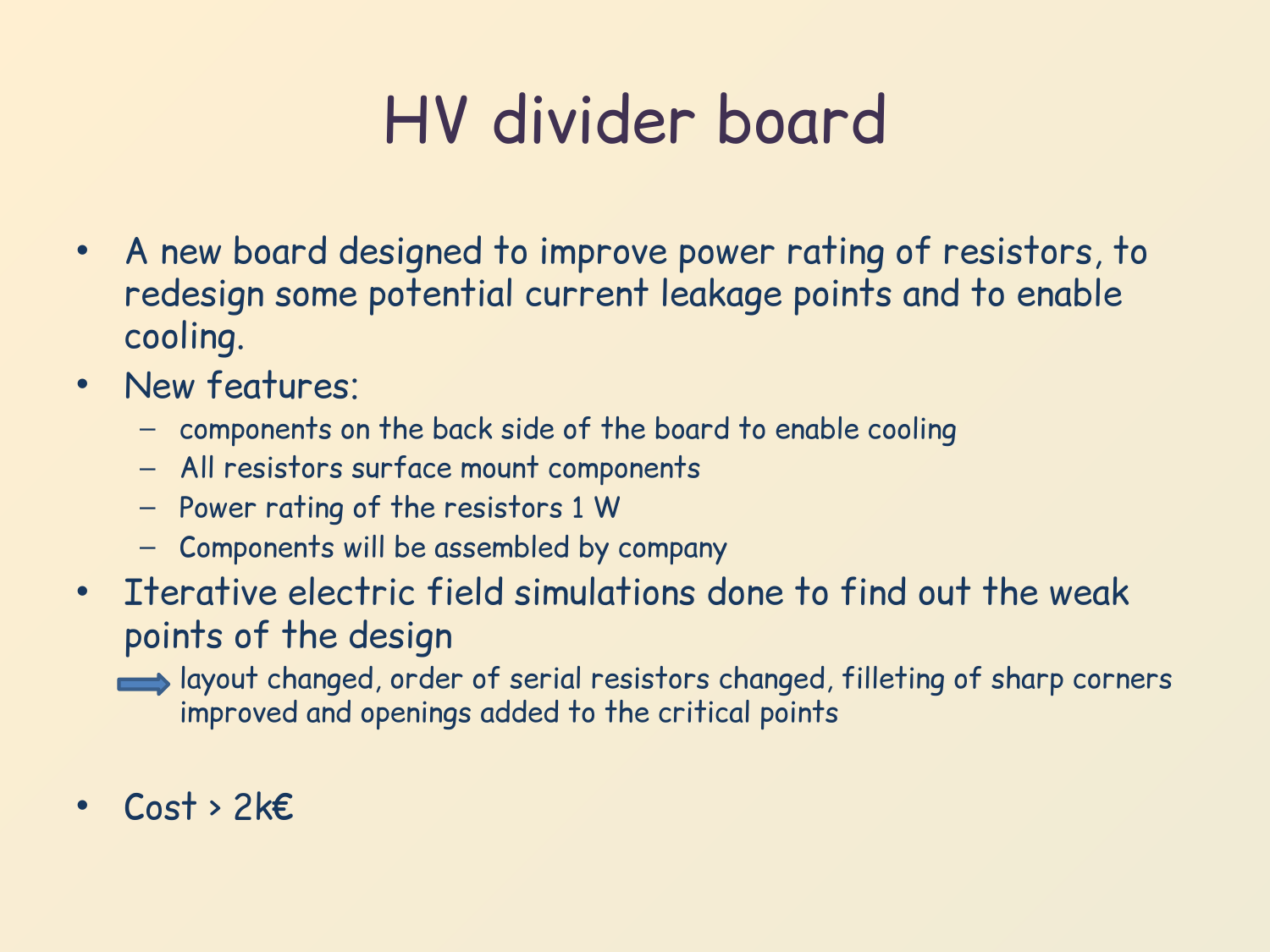

# HV divider board
A new board designed to improve power rating of resistors, to redesign some potential current leakage points and to enable cooling.
New features:
components on the back side of the board to enable cooling
All resistors surface mount components
Power rating of the resistors 1 W
Components will be assembled by company
Iterative electric field simulations done to find out the weak points of the design
layout changed, order of serial resistors changed, filleting of sharp corners improved and openings added to the critical points

Cost > 2k€